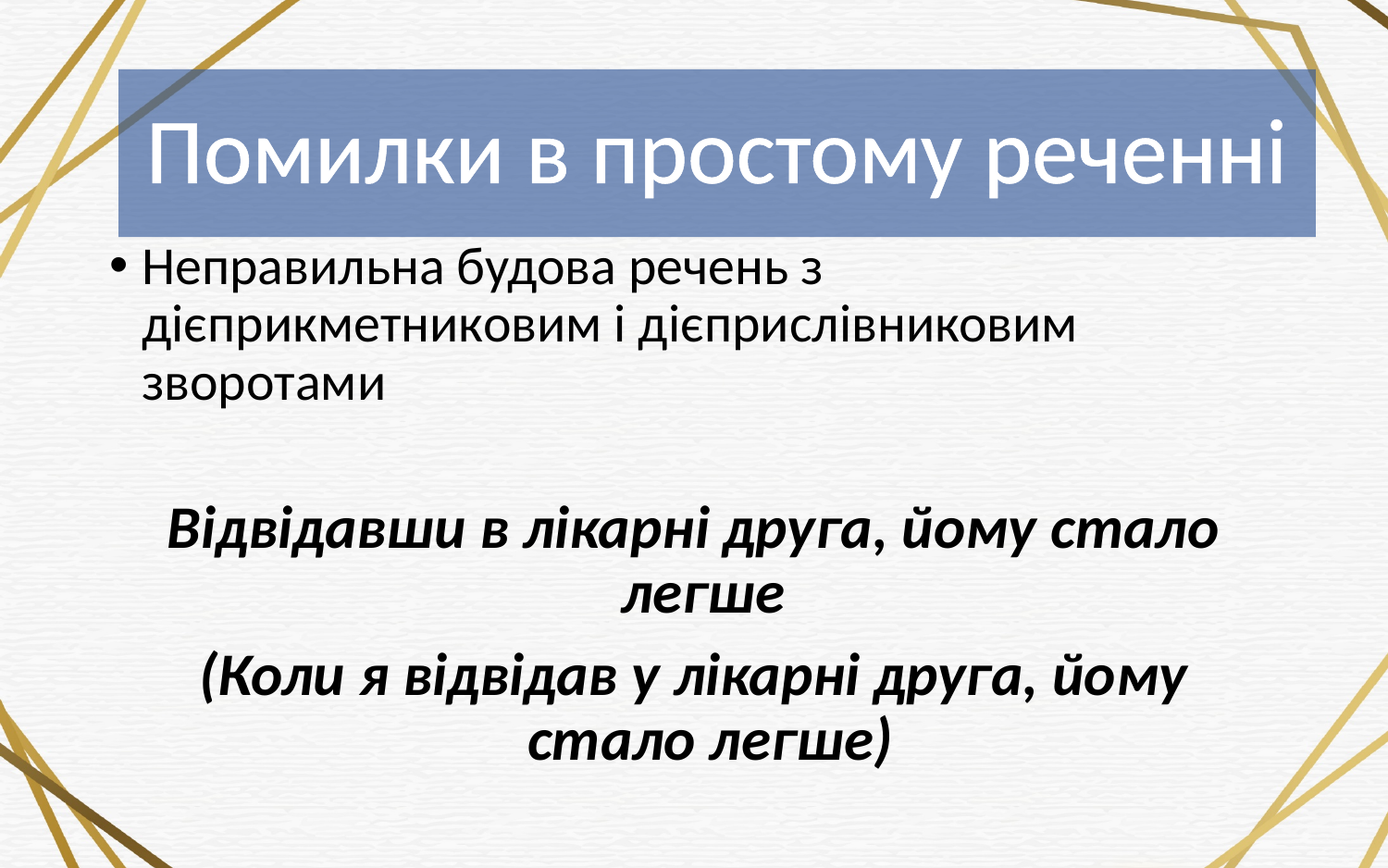

Помилки в простому реченні
Неправильна будова речень з дієприкметниковим і дієприслівниковим зворотами

Відвідавши в лікарні друга, йому стало легше
(Коли я відвідав у лікарні друга, йому стало легше)